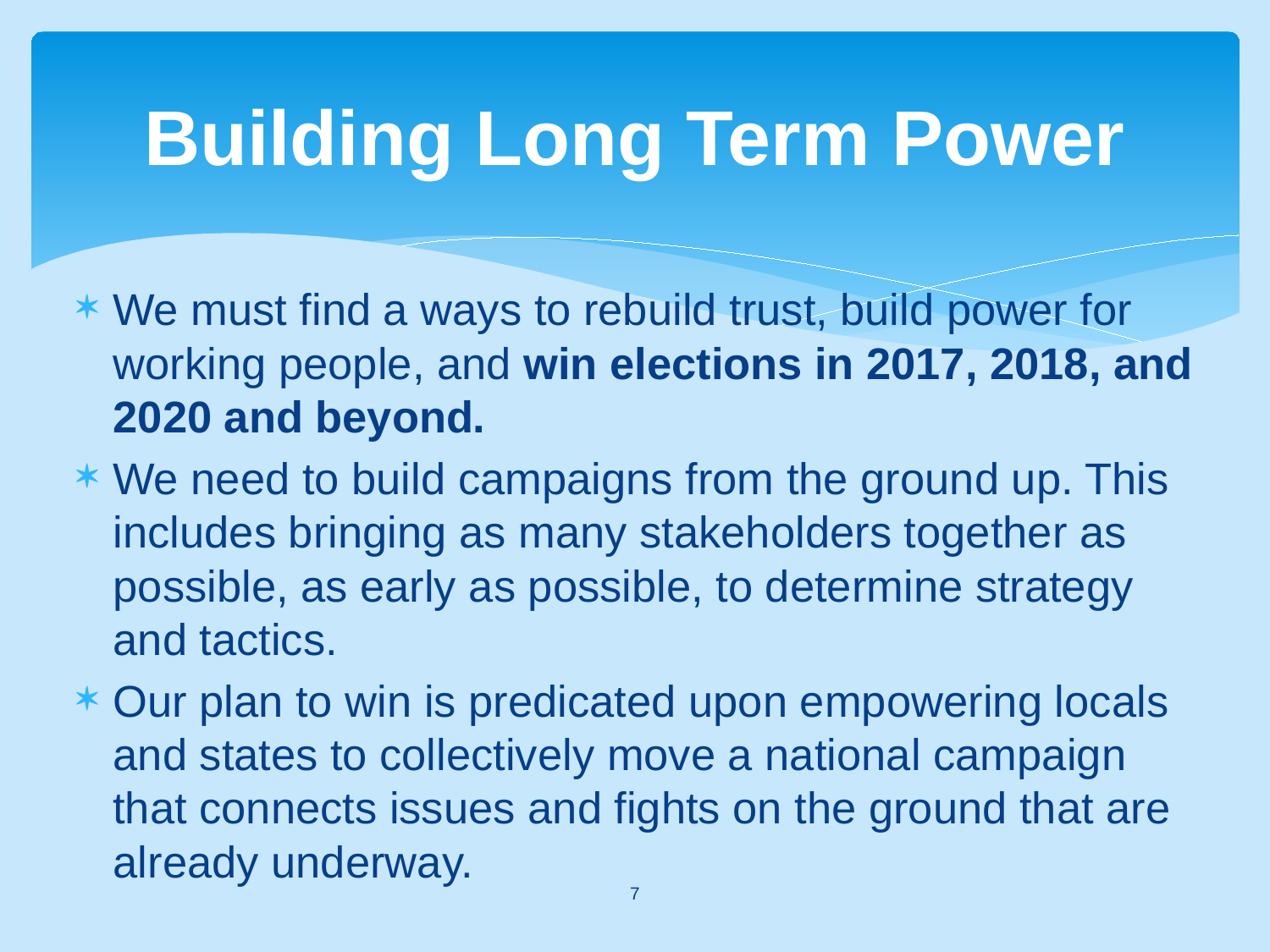

# Building Long Term Power
We must find a ways to rebuild trust, build power for working people, and win elections in 2017, 2018, and 2020 and beyond.
We need to build campaigns from the ground up. This includes bringing as many stakeholders together as possible, as early as possible, to determine strategy and tactics.
Our plan to win is predicated upon empowering locals and states to collectively move a national campaign that connects issues and fights on the ground that are already underway.

7